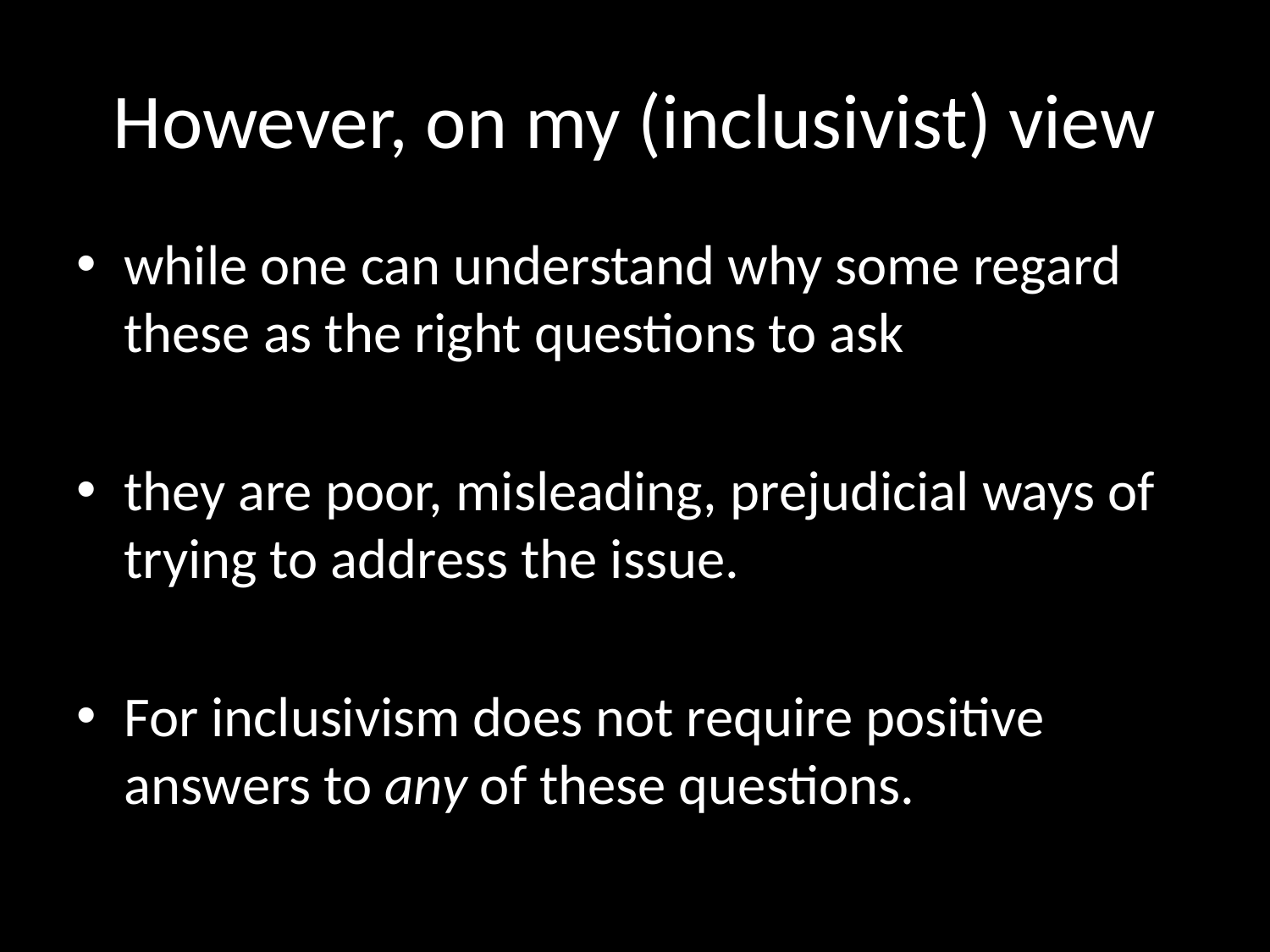

# However, on my (inclusivist) view
while one can understand why some regard these as the right questions to ask

they are poor, misleading, prejudicial ways of trying to address the issue.

For inclusivism does not require positive answers to any of these questions.